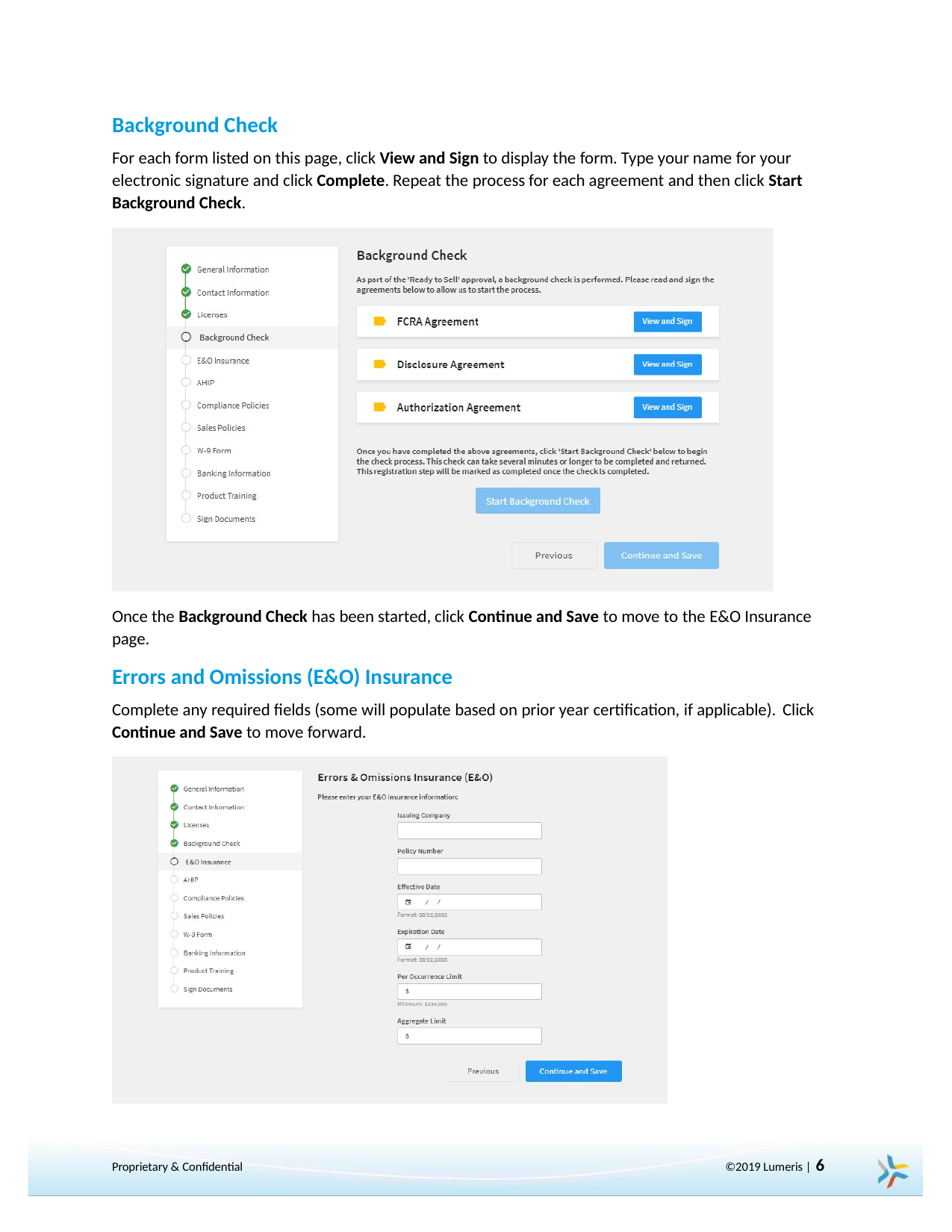

Background Check
For each form listed on this page, click View and Sign to display the form. Type your name for your  electronic signature and click Complete. Repeat the process for each agreement and then click Start  Background Check.

Once the Background Check has been started, click Continue and Save to move to the E&O Insurance  page.
Errors and Omissions (E&O) Insurance
Complete any required fields (some will populate based on prior year certification, if applicable). Click
Continue and Save to move forward.

©2019 Lumeris | 6
Proprietary & Confidential